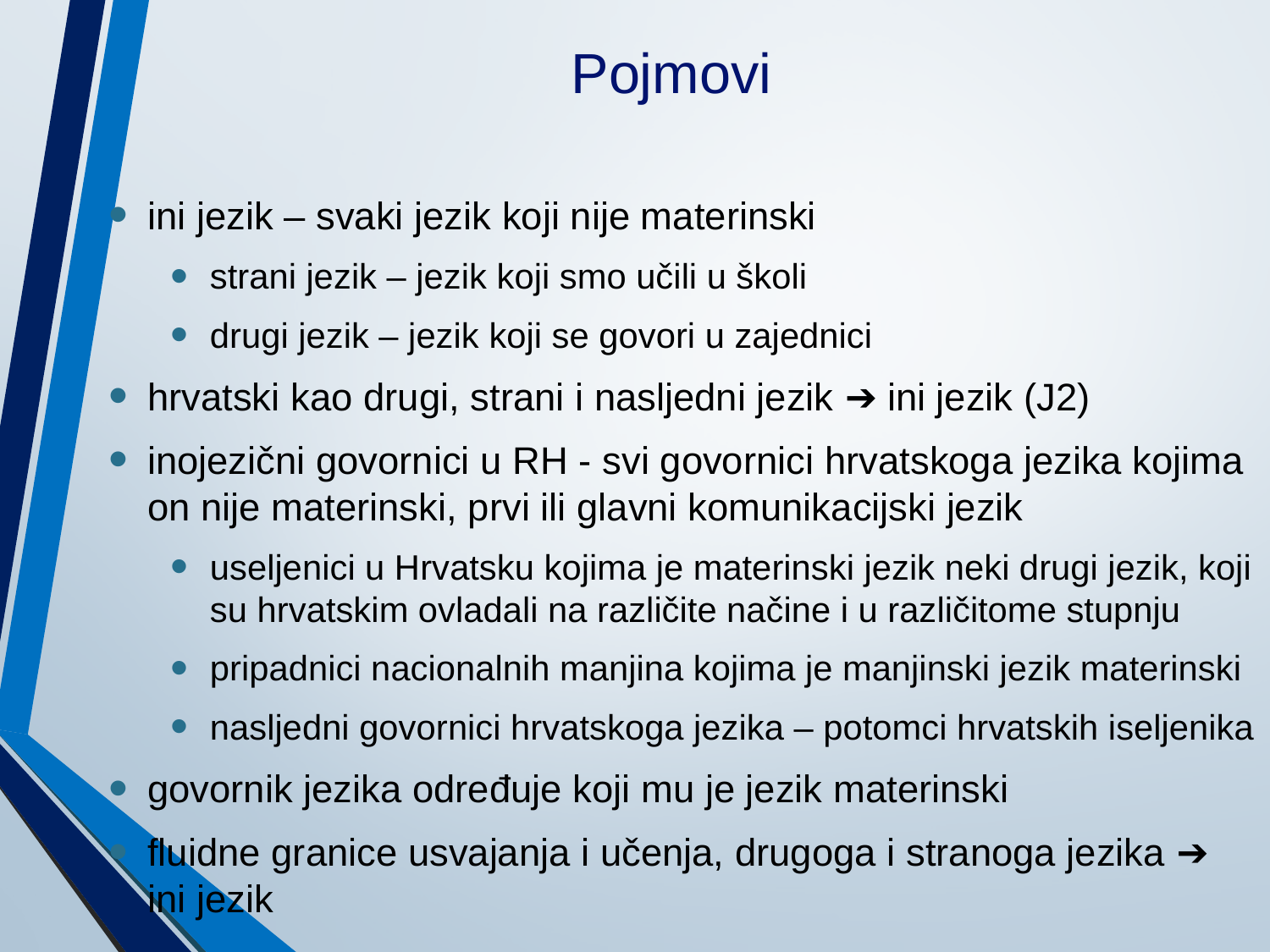

# Pojmovi

ini jezik – svaki jezik koji nije materinski
strani jezik – jezik koji smo učili u školi
drugi jezik – jezik koji se govori u zajednici
hrvatski kao drugi, strani i nasljedni jezik ➔ ini jezik (J2)
inojezični govornici u RH - svi govornici hrvatskoga jezika kojima on nije materinski, prvi ili glavni komunikacijski jezik
useljenici u Hrvatsku kojima je materinski jezik neki drugi jezik, koji su hrvatskim ovladali na različite načine i u različitome stupnju
pripadnici nacionalnih manjina kojima je manjinski jezik materinski
nasljedni govornici hrvatskoga jezika – potomci hrvatskih iseljenika
govornik jezika određuje koji mu je jezik materinski
fluidne granice usvajanja i učenja, drugoga i stranoga jezika ➔ ini jezik